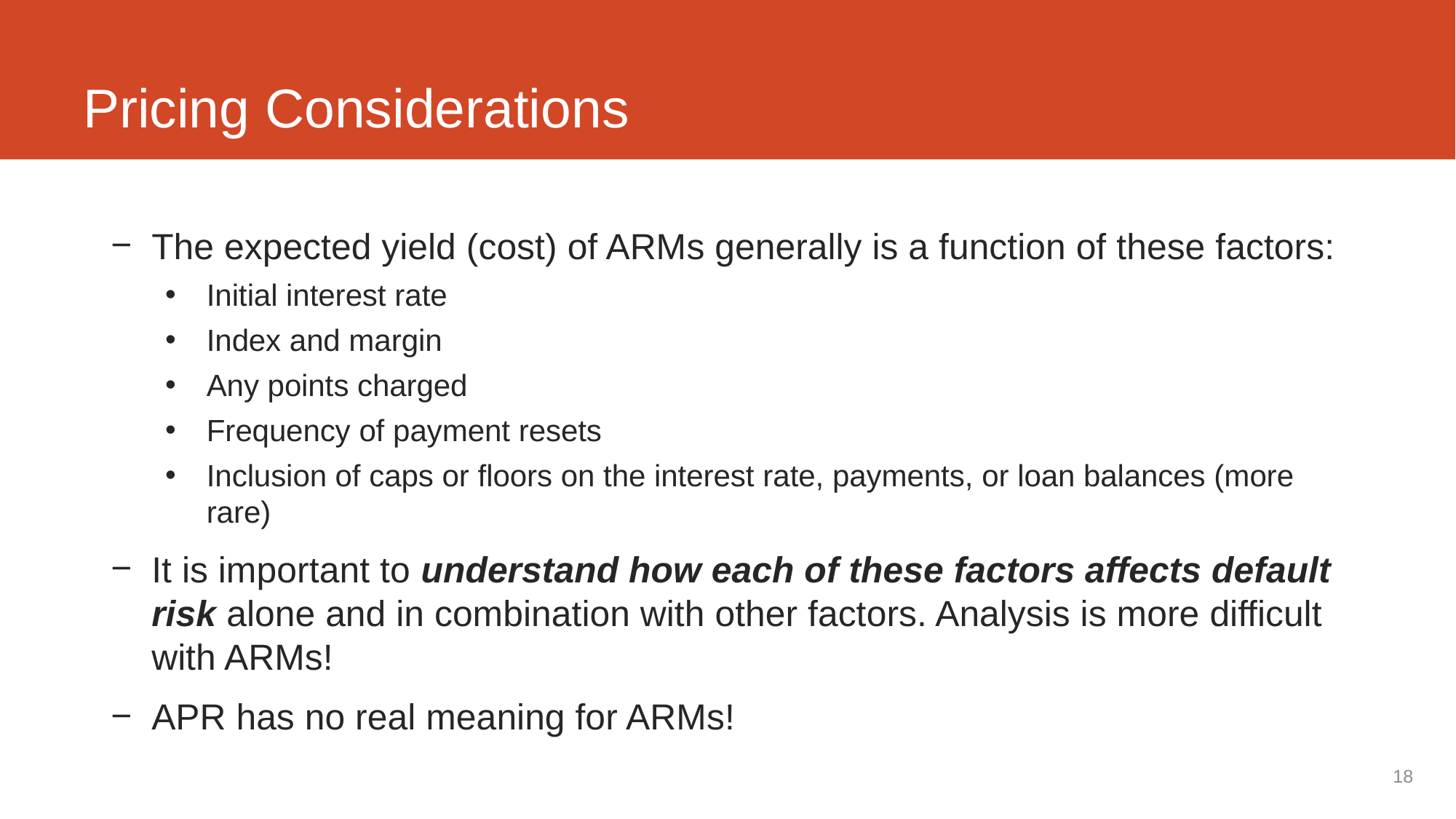

# Pricing Considerations
The expected yield (cost) of ARMs generally is a function of these factors:
Initial interest rate
Index and margin
Any points charged
Frequency of payment resets
Inclusion of caps or floors on the interest rate, payments, or loan balances (more rare)
It is important to understand how each of these factors affects default risk alone and in combination with other factors. Analysis is more difficult with ARMs!
APR has no real meaning for ARMs!
18